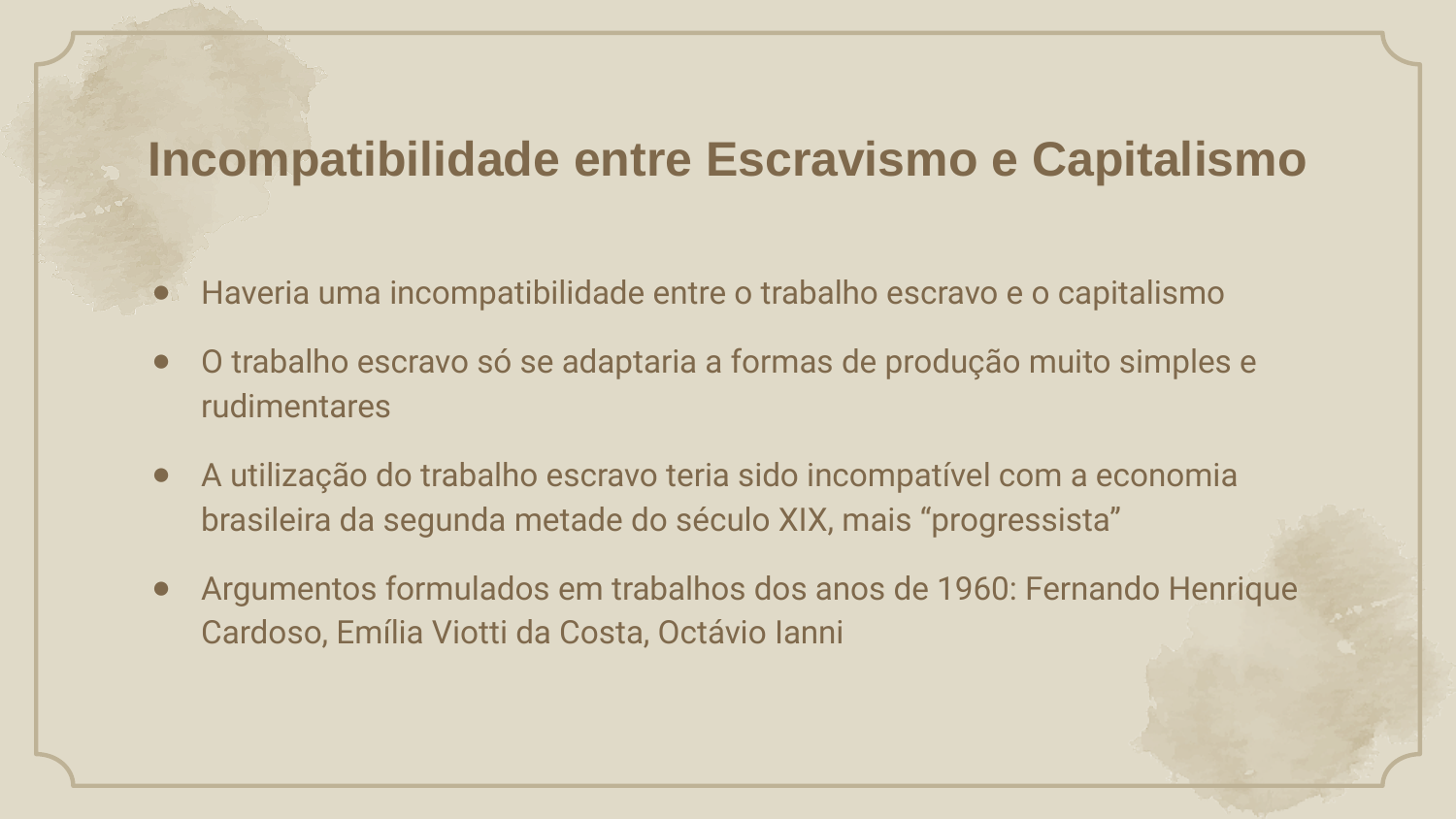

# Incompatibilidade entre Escravismo e Capitalismo
Haveria uma incompatibilidade entre o trabalho escravo e o capitalismo
O trabalho escravo só se adaptaria a formas de produção muito simples e rudimentares
A utilização do trabalho escravo teria sido incompatível com a economia brasileira da segunda metade do século XIX, mais “progressista”
Argumentos formulados em trabalhos dos anos de 1960: Fernando Henrique Cardoso, Emília Viotti da Costa, Octávio Ianni